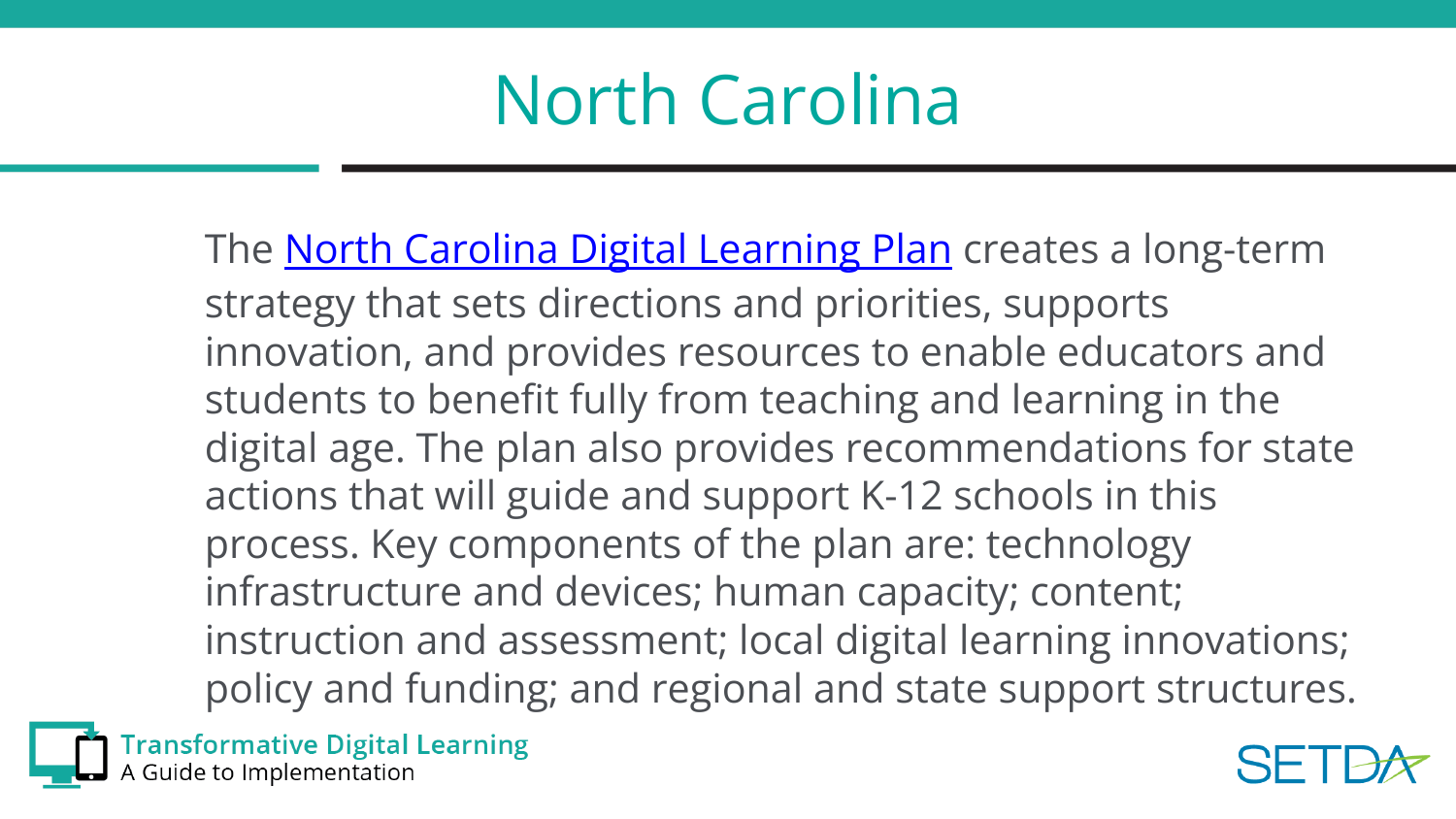

# North Carolina
The North Carolina Digital Learning Plan creates a long-term strategy that sets directions and priorities, supports innovation, and provides resources to enable educators and students to benefit fully from teaching and learning in the digital age. The plan also provides recommendations for state actions that will guide and support K-12 schools in this process. Key components of the plan are: technology infrastructure and devices; human capacity; content; instruction and assessment; local digital learning innovations; policy and funding; and regional and state support structures.